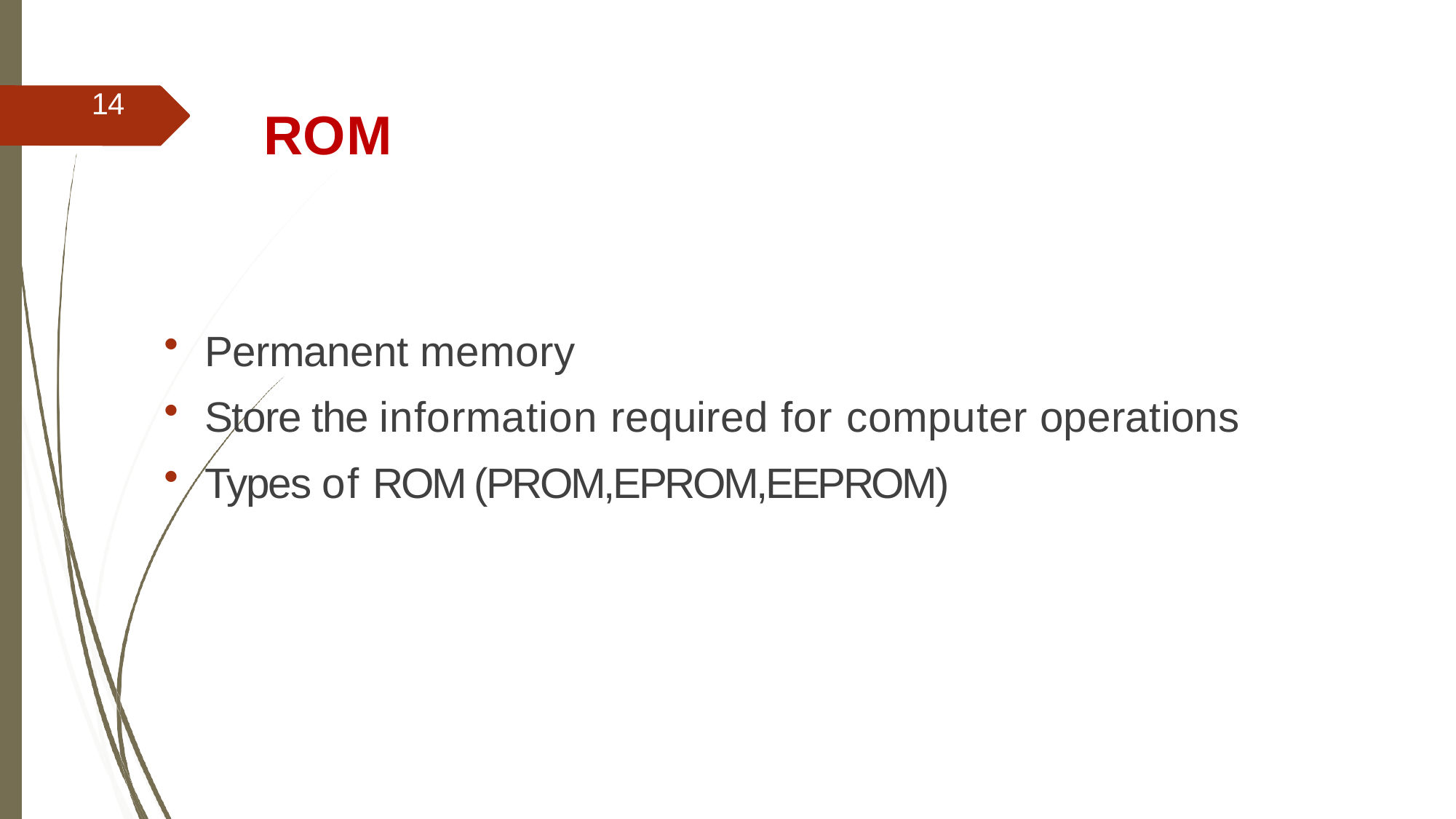

14
# ROM
Permanent memory
Store the information required for computer operations
Types of ROM (PROM,EPROM,EEPROM)